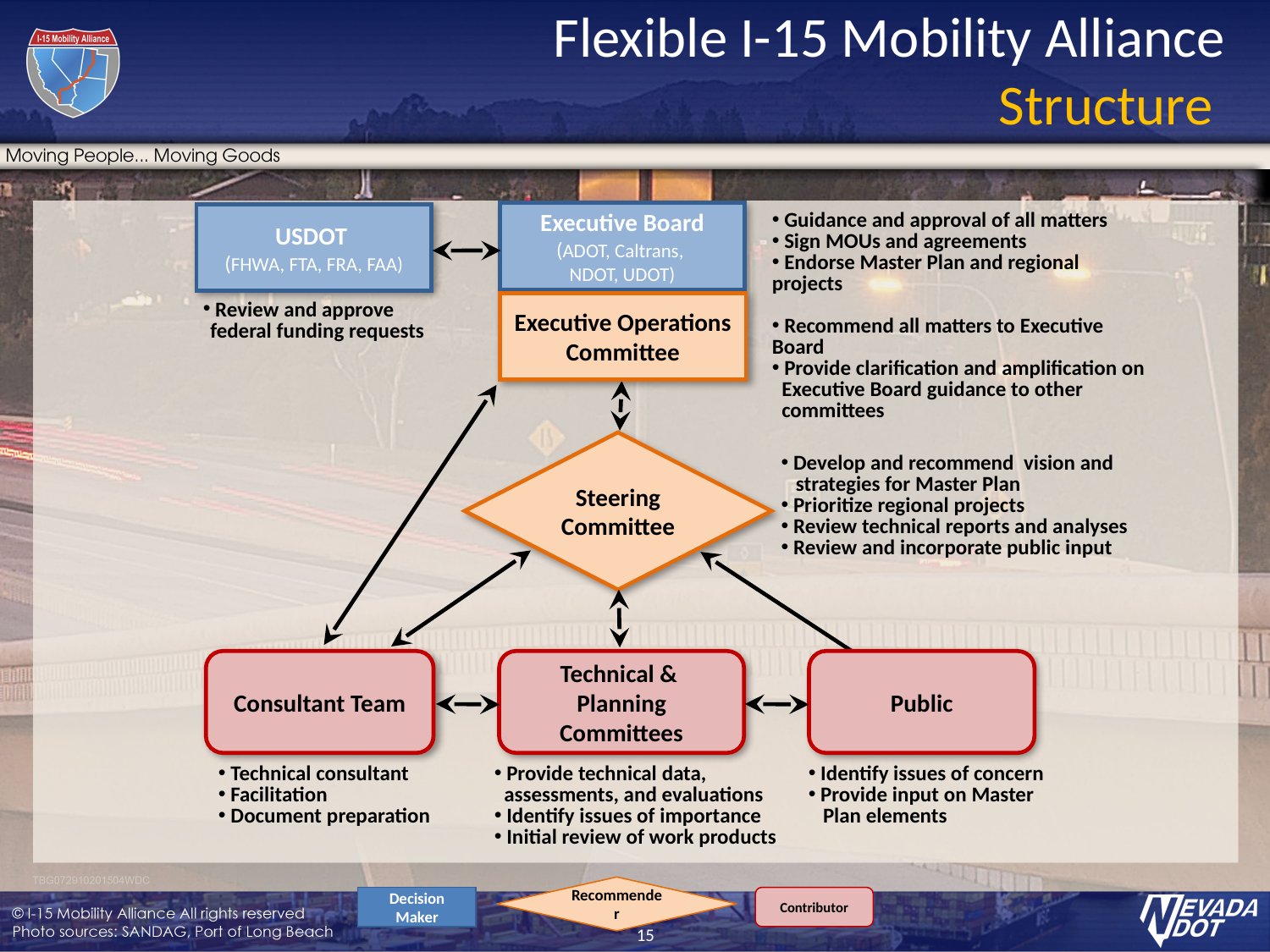

# Flexible I-15 Mobility Alliance Structure
Executive Board (ADOT, Caltrans,
NDOT, UDOT)
USDOT
(FHWA, FTA, FRA, FAA)
 Guidance and approval of all matters
 Sign MOUs and agreements
 Endorse Master Plan and regional projects
 Recommend all matters to Executive Board
 Provide clarification and amplification on
  Executive Board guidance to other
  committees

Executive Operations Committee
 Review and approve federal funding requests

Steering Committee
 Develop and recommend  vision and
   strategies for Master Plan
 Prioritize regional projects
 Review technical reports and analyses
 Review and incorporate public input

Consultant Team
Technical &
Planning Committees
Public

 Technical consultant
 Facilitation
 Document preparation
 Provide technical data,
  assessments, and evaluations
 Identify issues of importance
 Initial review of work products
 Identify issues of concern
 Provide input on Master
   Plan elements
Recommender
Decision Maker
Contributor